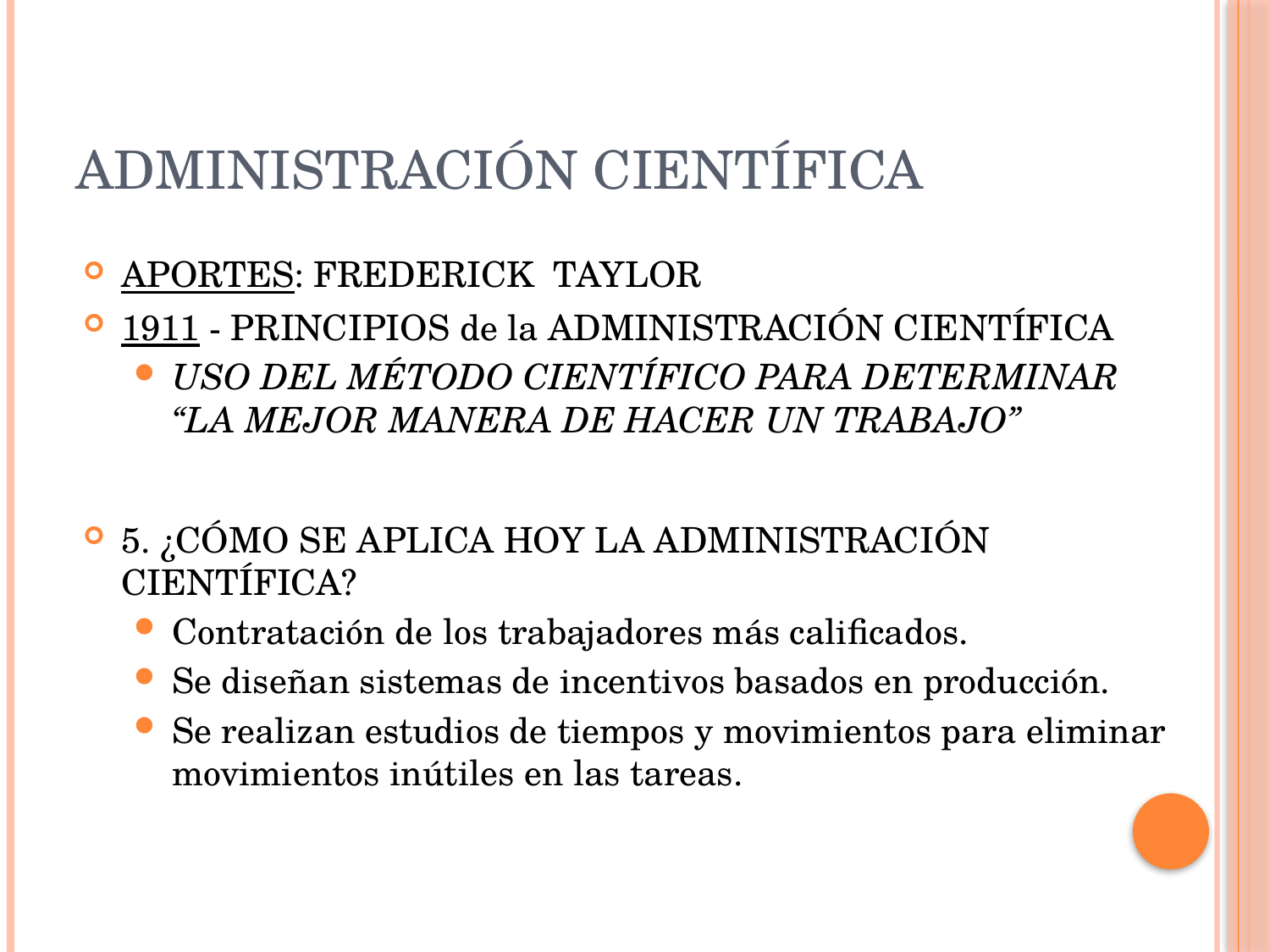

# ADMINISTRACIÓN CIENTÍFICA
APORTES: FREDERICK  TAYLOR
1911 - PRINCIPIOS de la ADMINISTRACIÓN CIENTÍFICA
USO DEL MÉTODO CIENTÍFICO PARA DETERMINAR “LA MEJOR MANERA DE HACER UN TRABAJO”

5. ¿CÓMO SE APLICA HOY LA ADMINISTRACIÓN CIENTÍFICA?
Contratación de los trabajadores más calificados.
Se diseñan sistemas de incentivos basados en producción.
Se realizan estudios de tiempos y movimientos para eliminar movimientos inútiles en las tareas.